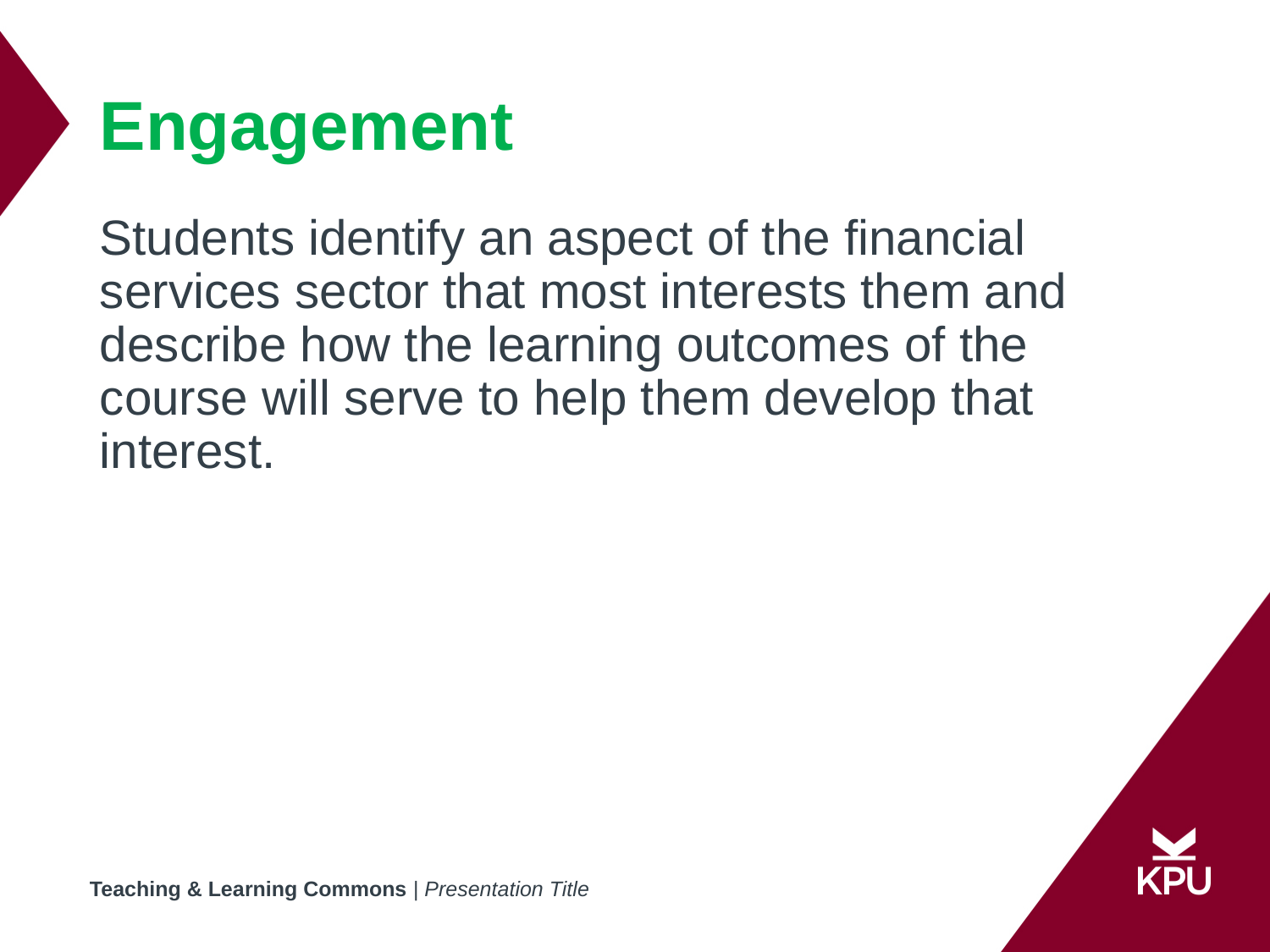

# Engagement
Students identify an aspect of the financial services sector that most interests them and describe how the learning outcomes of the course will serve to help them develop that interest.